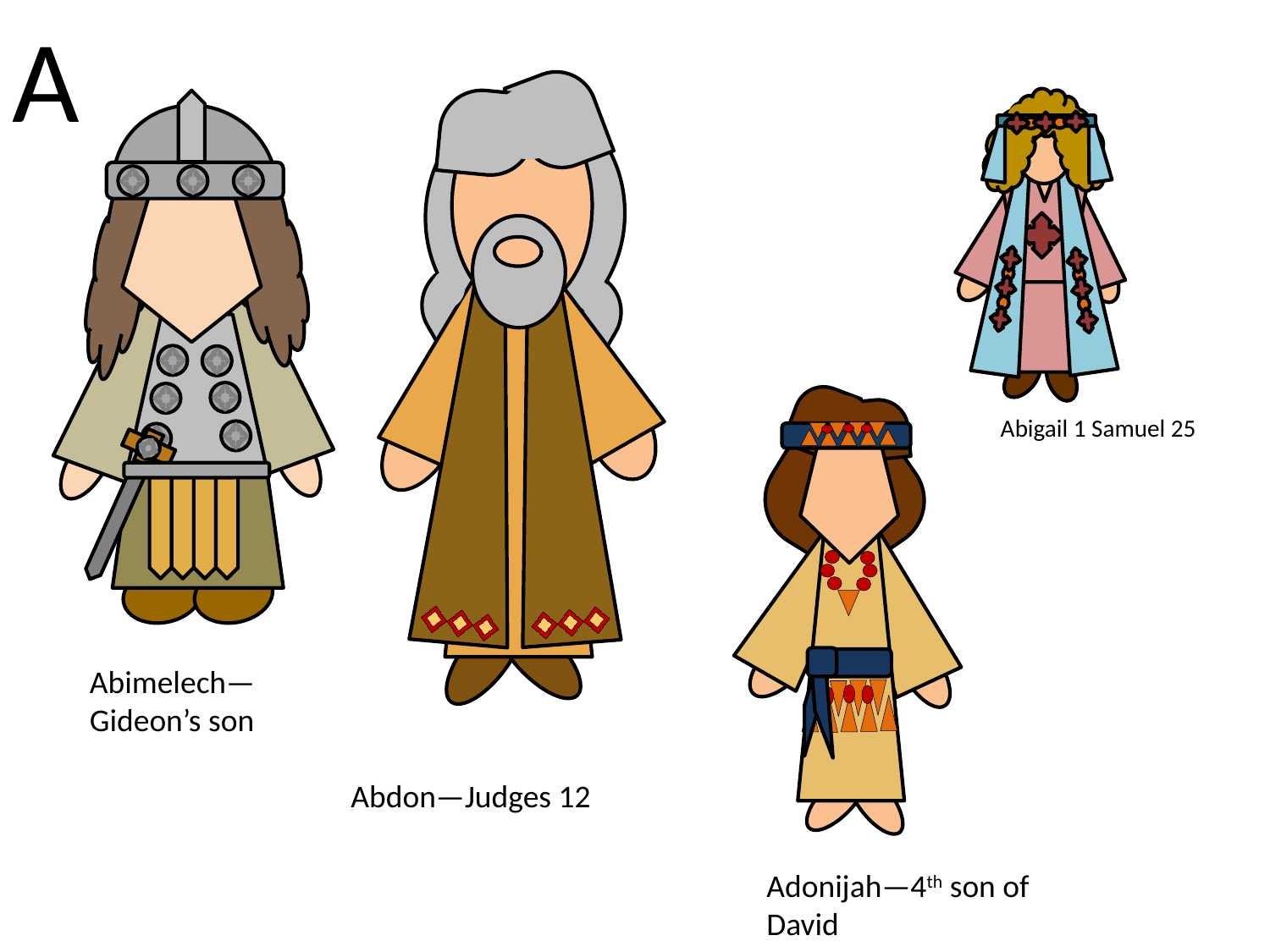

A

Abigail 1 Samuel 25
Abimelech—
Gideon’s son
Abdon—Judges 12
Adonijah—4th son of David